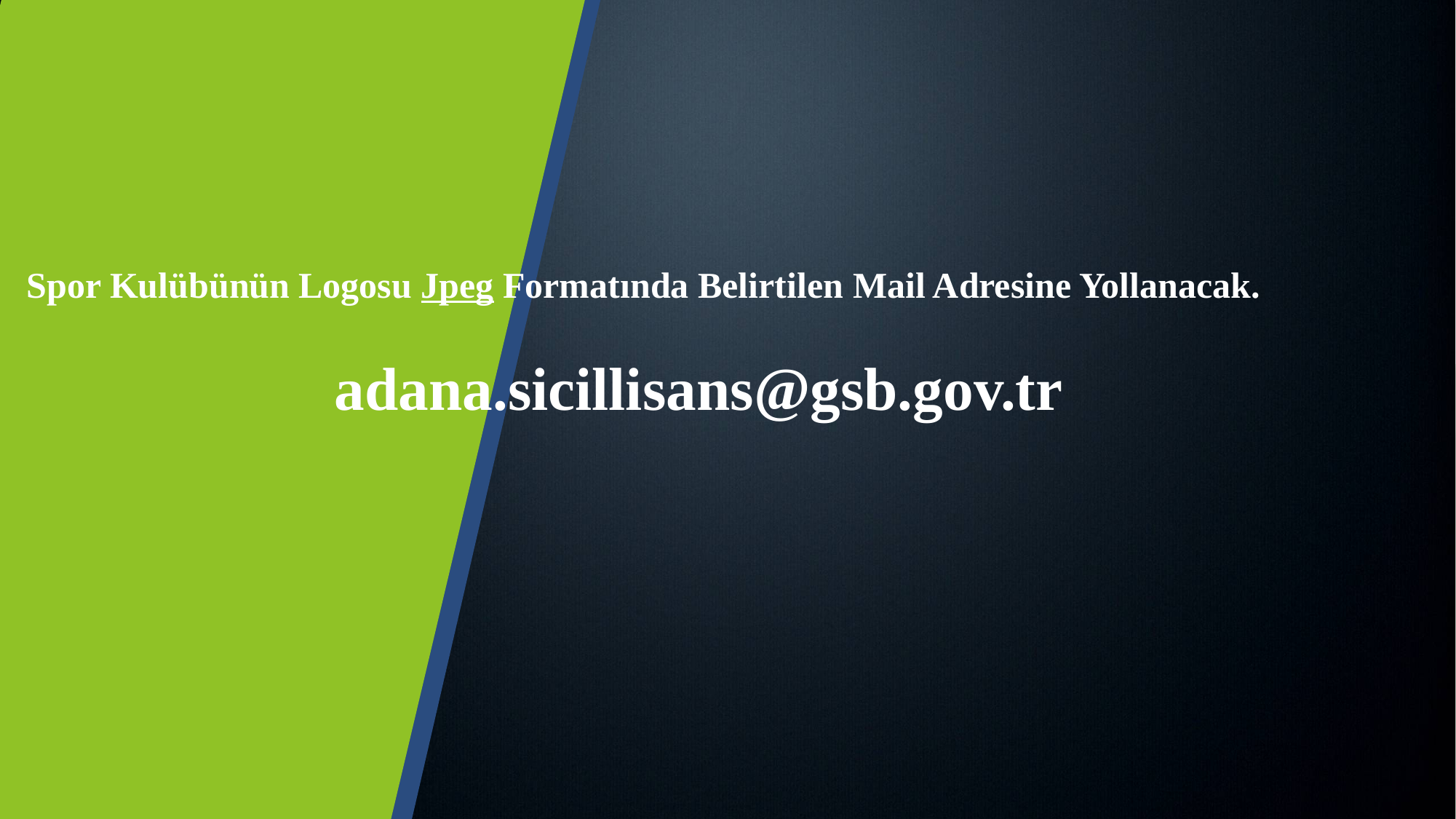

Spor Kulübünün Logosu Jpeg Formatında Belirtilen Mail Adresine Yollanacak.

adana.sicillisans@gsb.gov.tr